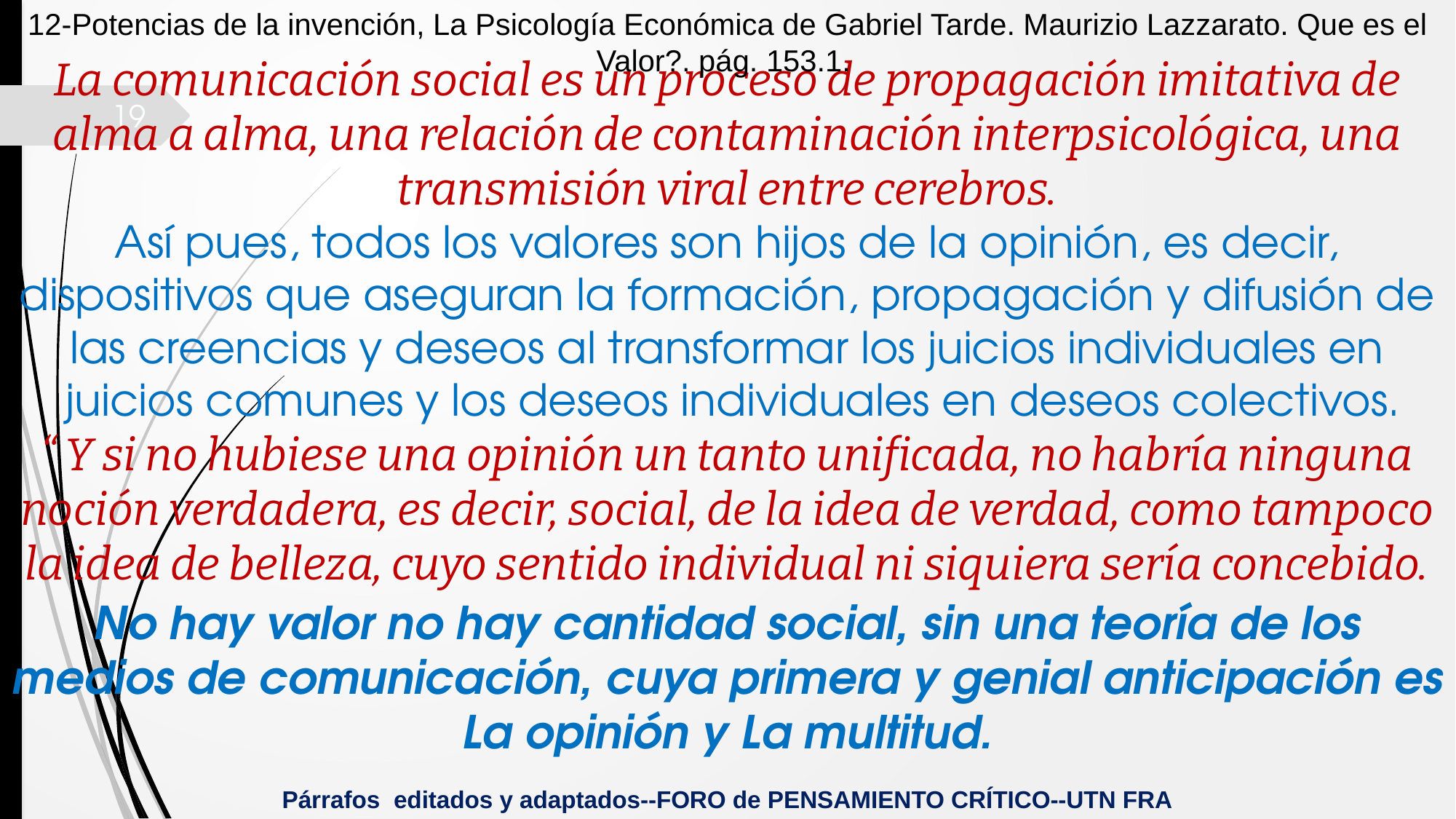

12-Potencias de la invención, La Psicología Económica de Gabriel Tarde. Maurizio Lazzarato. Que es el Valor?. pág. 153.1.
La comunicación social es un proceso de propagación imitativa de alma a alma, una relación de contaminación interpsicológica, una transmisión viral entre cerebros.
Así pues, todos los valores son hijos de la opinión, es decir, dispositivos que aseguran la formación, propagación y difusión de las creencias y deseos al transformar los juicios individuales en  juicios comunes y los deseos individuales en deseos colectivos.
“ Y si no hubiese una opinión un tanto unificada, no habría ninguna noción verdadera, es decir, social, de la idea de verdad, como tampoco la idea de belleza, cuyo sentido individual ni siquiera sería concebido.
19
No hay valor no hay cantidad social, sin una teoría de los medios de comunicación, cuya primera y genial anticipación es La opinión y La multitud.
Párrafos  editados y adaptados--FORO de PENSAMIENTO CRÍTICO--UTN FRA